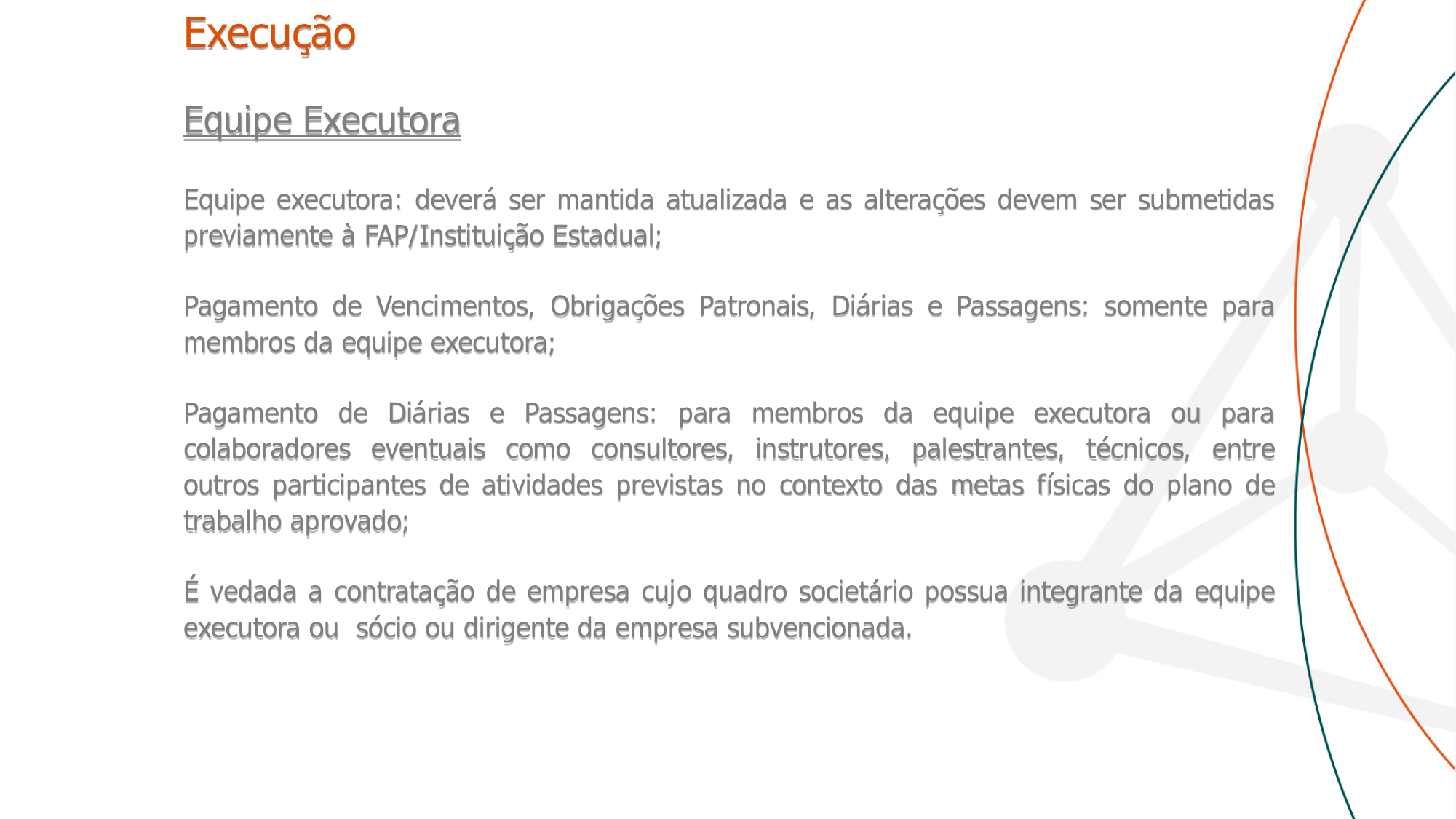

Execução
Equipe Executora
Equipe executora: deverá ser mantida atualizada e as alterações devem ser submetidas previamente à FAP/Instituição Estadual;

Pagamento de Vencimentos, Obrigações Patronais, Diárias e Passagens: somente para membros da equipe executora;

Pagamento de Diárias e Passagens: para membros da equipe executora ou para colaboradores eventuais como consultores, instrutores, palestrantes, técnicos, entre outros participantes de atividades previstas no contexto das metas físicas do plano de trabalho aprovado;

É vedada a contratação de empresa cujo quadro societário possua integrante da equipe executora ou  sócio ou dirigente da empresa subvencionada.